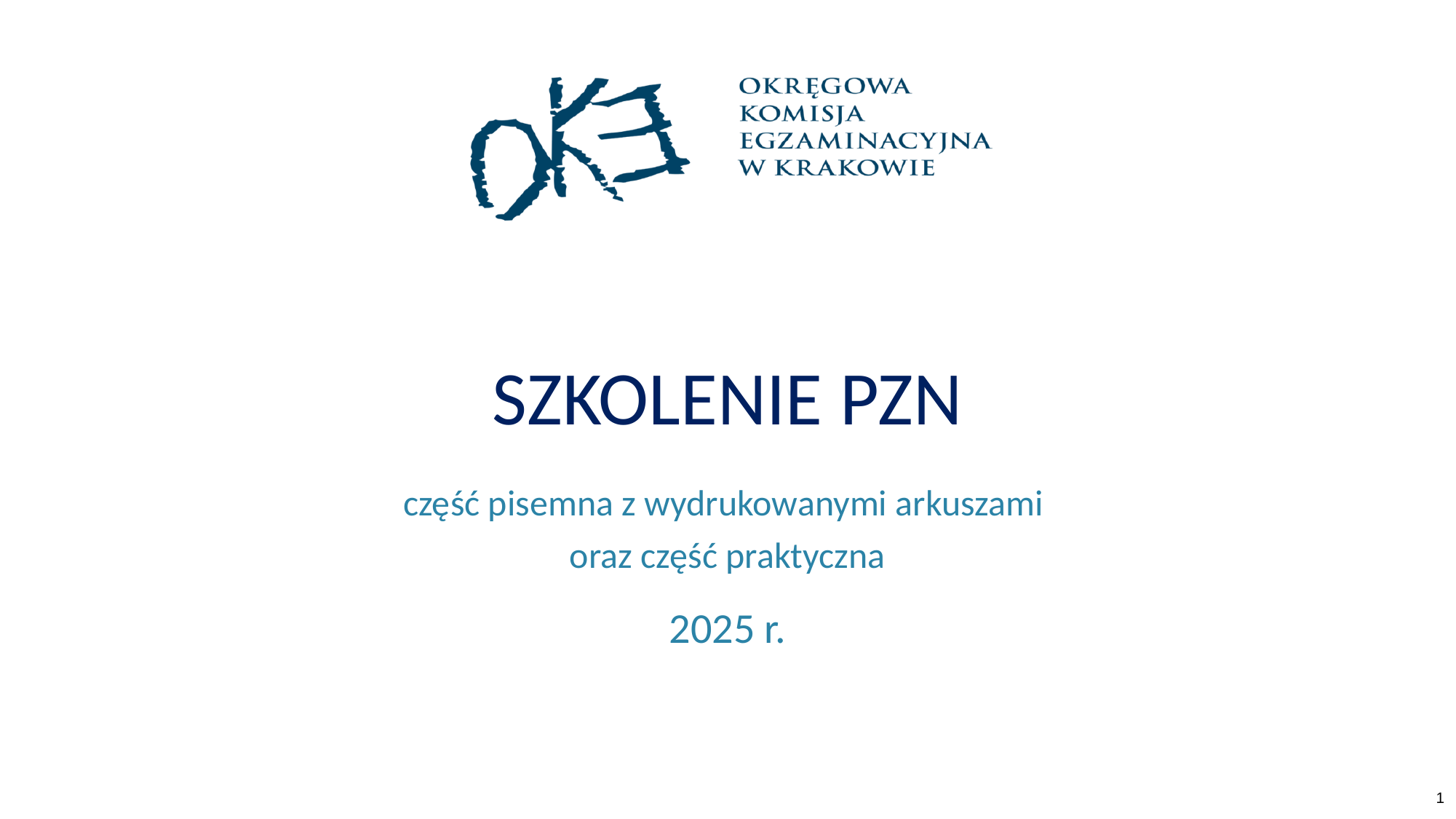

# Szkolenie PZN
część pisemna z wydrukowanymi arkuszami
oraz część praktyczna
2025 r.
1